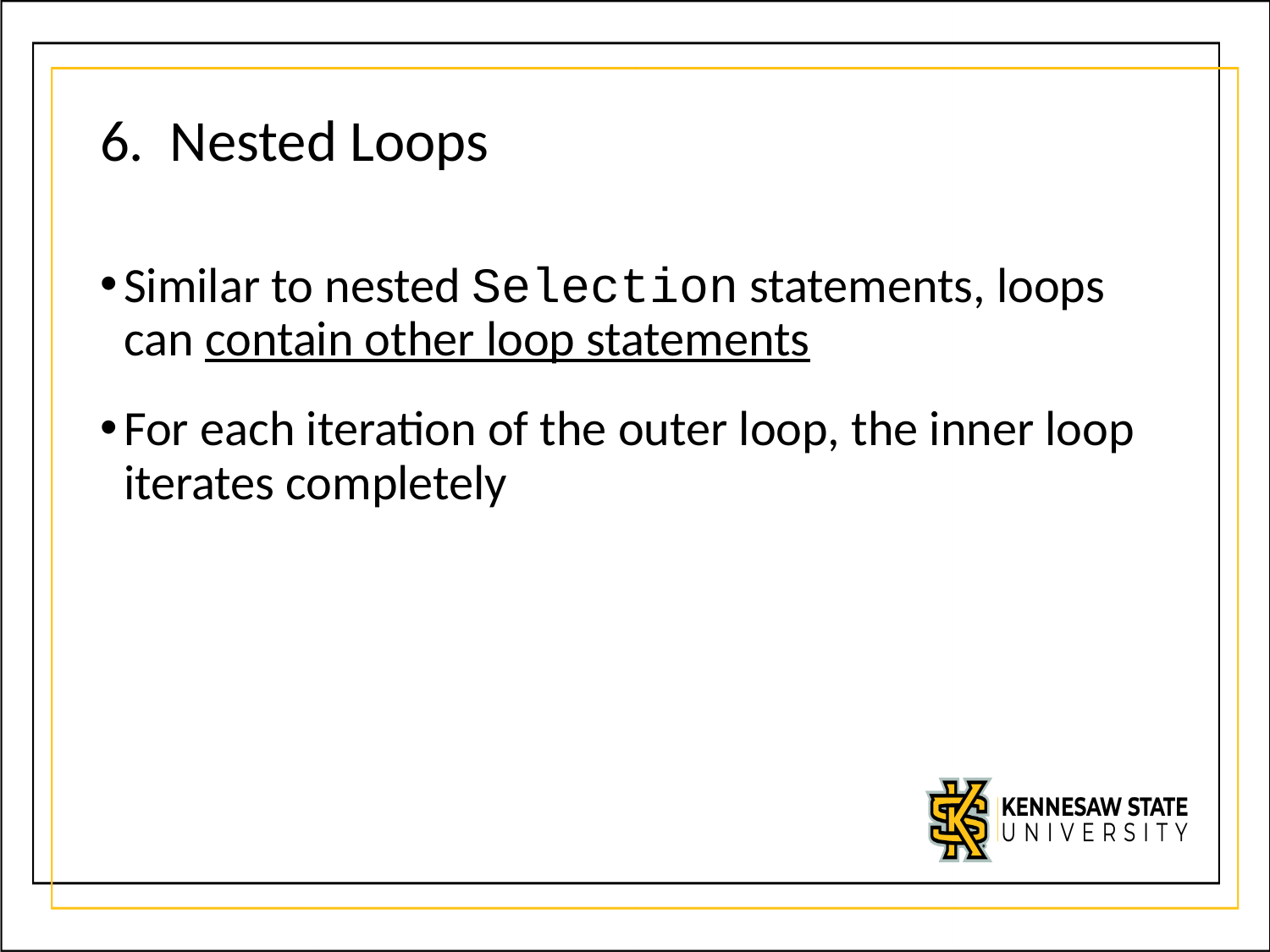

# 6.  Nested Loops
Similar to nested Selection statements, loops can contain other loop statements
For each iteration of the outer loop, the inner loop iterates completely